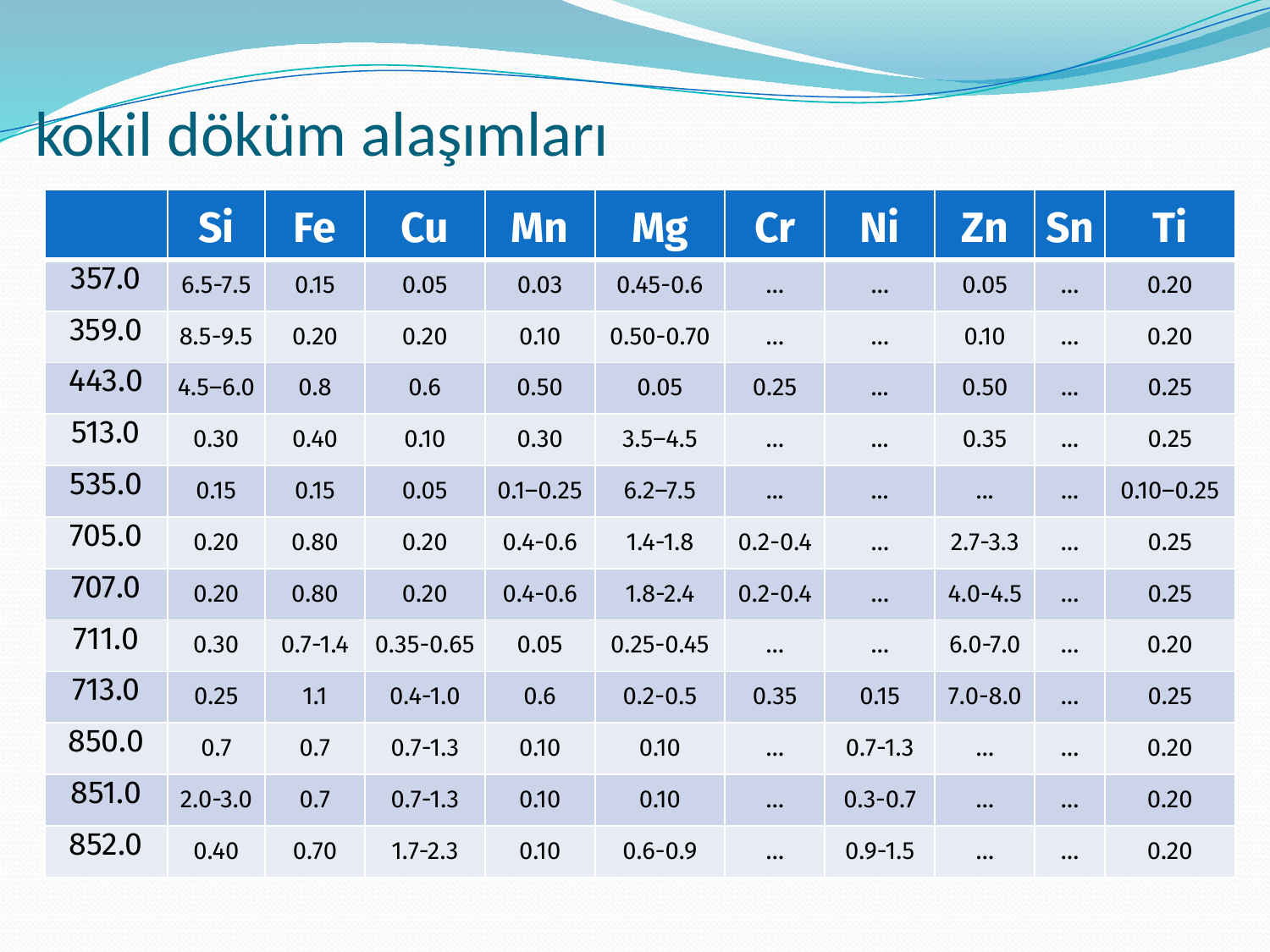

# kokil döküm alaşımları
|  | Si | Fe | Cu | Mn | Mg | Cr | Ni | Zn | Sn | Ti |
| --- | --- | --- | --- | --- | --- | --- | --- | --- | --- | --- |
| 357.0 | 6.5-7.5 | 0.15 | 0.05 | 0.03 | 0.45-0.6 | … | … | 0.05 | … | 0.20 |
| 359.0 | 8.5-9.5 | 0.20 | 0.20 | 0.10 | 0.50-0.70 | … | … | 0.10 | … | 0.20 |
| 443.0 | 4.5–6.0 | 0.8 | 0.6 | 0.50 | 0.05 | 0.25 | ... | 0.50 | ... | 0.25 |
| 513.0 | 0.30 | 0.40 | 0.10 | 0.30 | 3.5–4.5 | … | ... | 0.35 | ... | 0.25 |
| 535.0 | 0.15 | 0.15 | 0.05 | 0.1–0.25 | 6.2–7.5 | ... | ... | ... | ... | 0.10–0.25 |
| 705.0 | 0.20 | 0.80 | 0.20 | 0.4-0.6 | 1.4-1.8 | 0.2-0.4 | … | 2.7-3.3 | … | 0.25 |
| 707.0 | 0.20 | 0.80 | 0.20 | 0.4-0.6 | 1.8-2.4 | 0.2-0.4 | … | 4.0-4.5 | … | 0.25 |
| 711.0 | 0.30 | 0.7-1.4 | 0.35-0.65 | 0.05 | 0.25-0.45 | … | … | 6.0-7.0 | … | 0.20 |
| 713.0 | 0.25 | 1.1 | 0.4-1.0 | 0.6 | 0.2-0.5 | 0.35 | 0.15 | 7.0-8.0 | … | 0.25 |
| 850.0 | 0.7 | 0.7 | 0.7-1.3 | 0.10 | 0.10 | … | 0.7-1.3 | … | … | 0.20 |
| 851.0 | 2.0-3.0 | 0.7 | 0.7-1.3 | 0.10 | 0.10 | … | 0.3-0.7 | … | … | 0.20 |
| 852.0 | 0.40 | 0.70 | 1.7-2.3 | 0.10 | 0.6-0.9 | … | 0.9-1.5 | … | … | 0.20 |